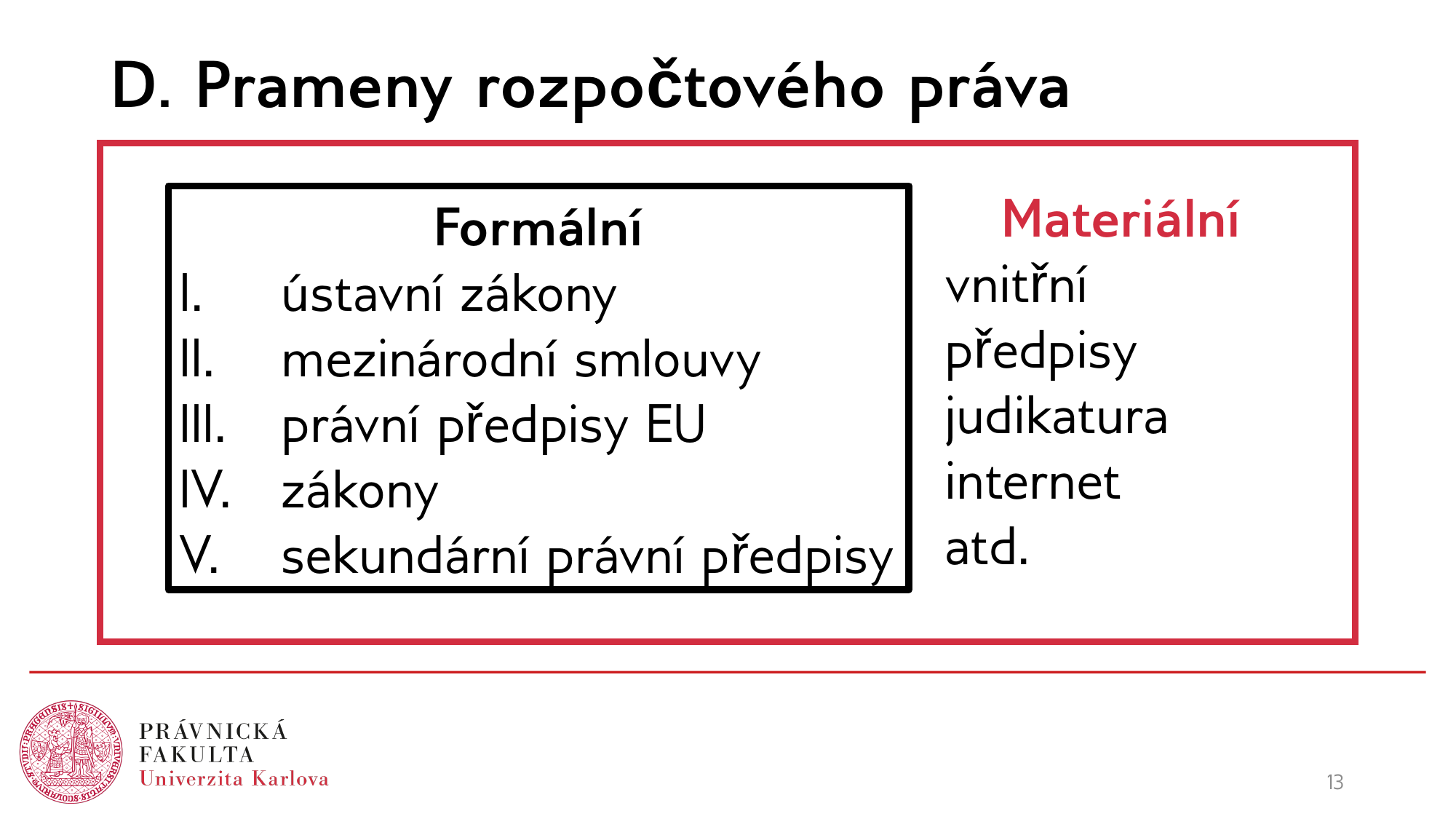

# D. Prameny rozpočtového práva

Materiální
vnitřní předpisy
judikatura
internet
atd.

Formální
ústavní zákony
mezinárodní smlouvy
právní předpisy EU
zákony
sekundární právní předpisy
13